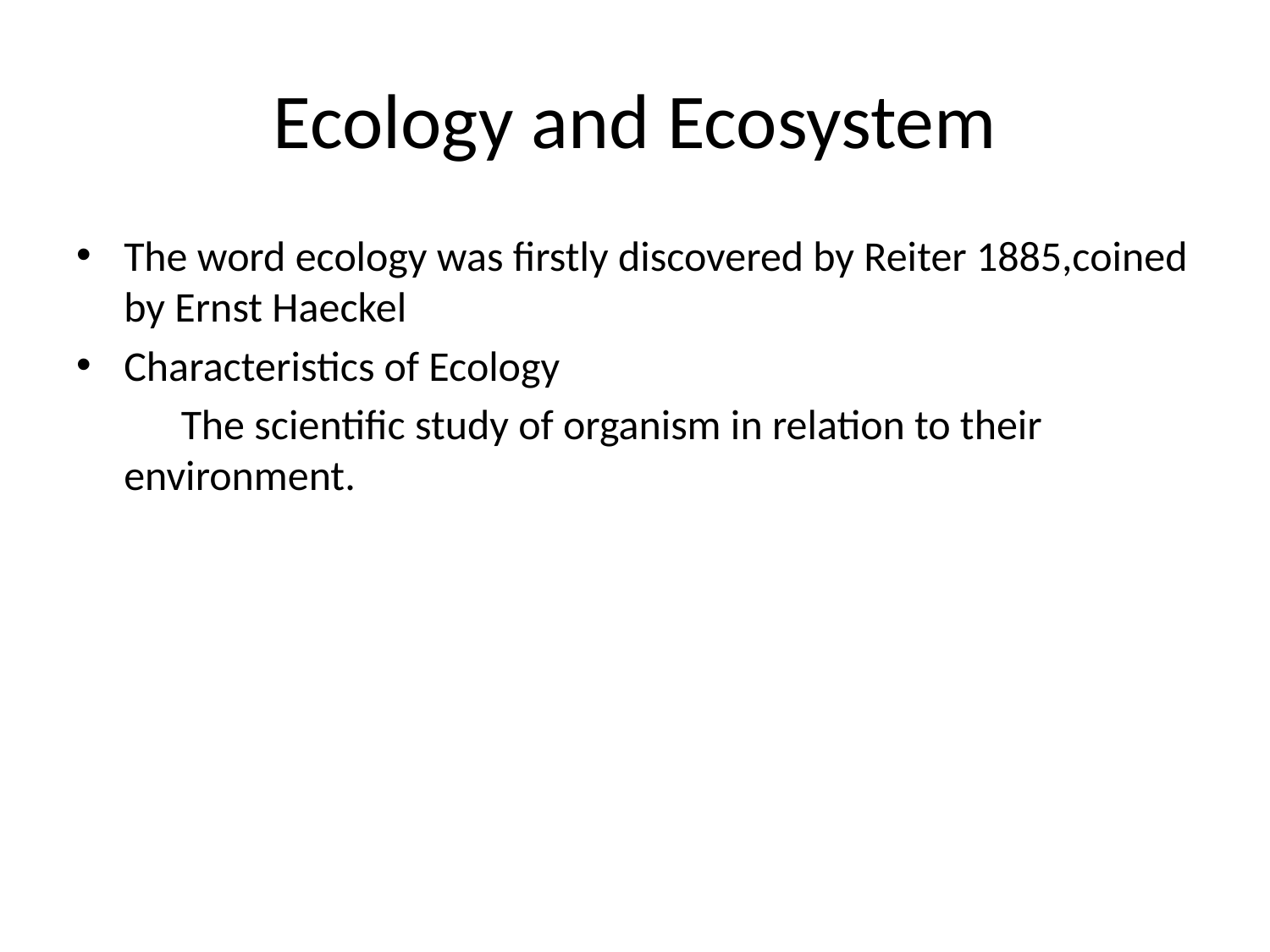

# Ecology and Ecosystem
The word ecology was firstly discovered by Reiter 1885,coined by Ernst Haeckel
Characteristics of Ecology
           The scientific study of organism in relation to their environment.